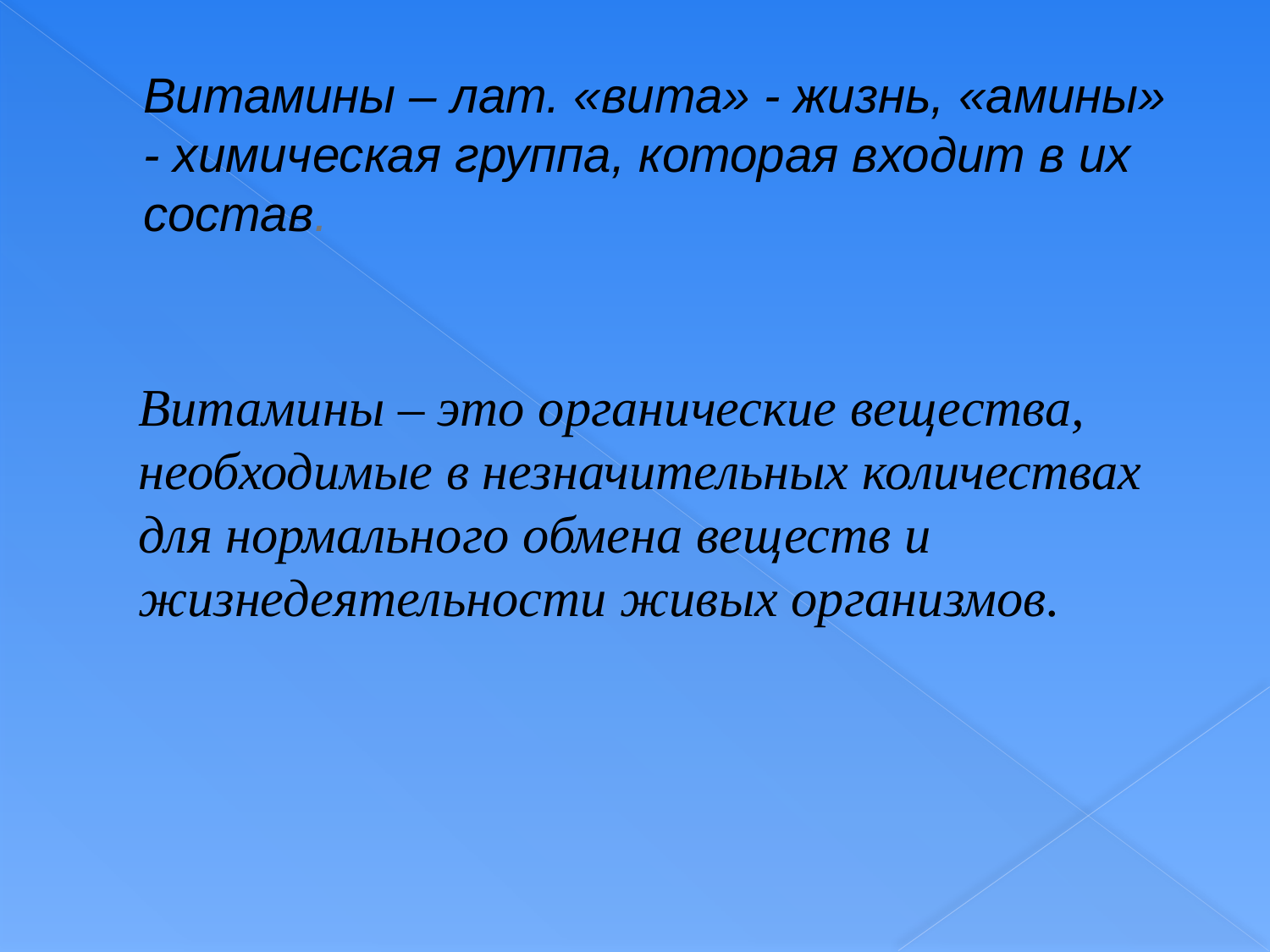

# Витамины – лат. «вита» - жизнь, «амины» - химическая группа, которая входит в их состав.
    Витамины – это органические вещества, необходимые в незначительных количествах для нормального обмена веществ и жизнедеятельности живых организмов.